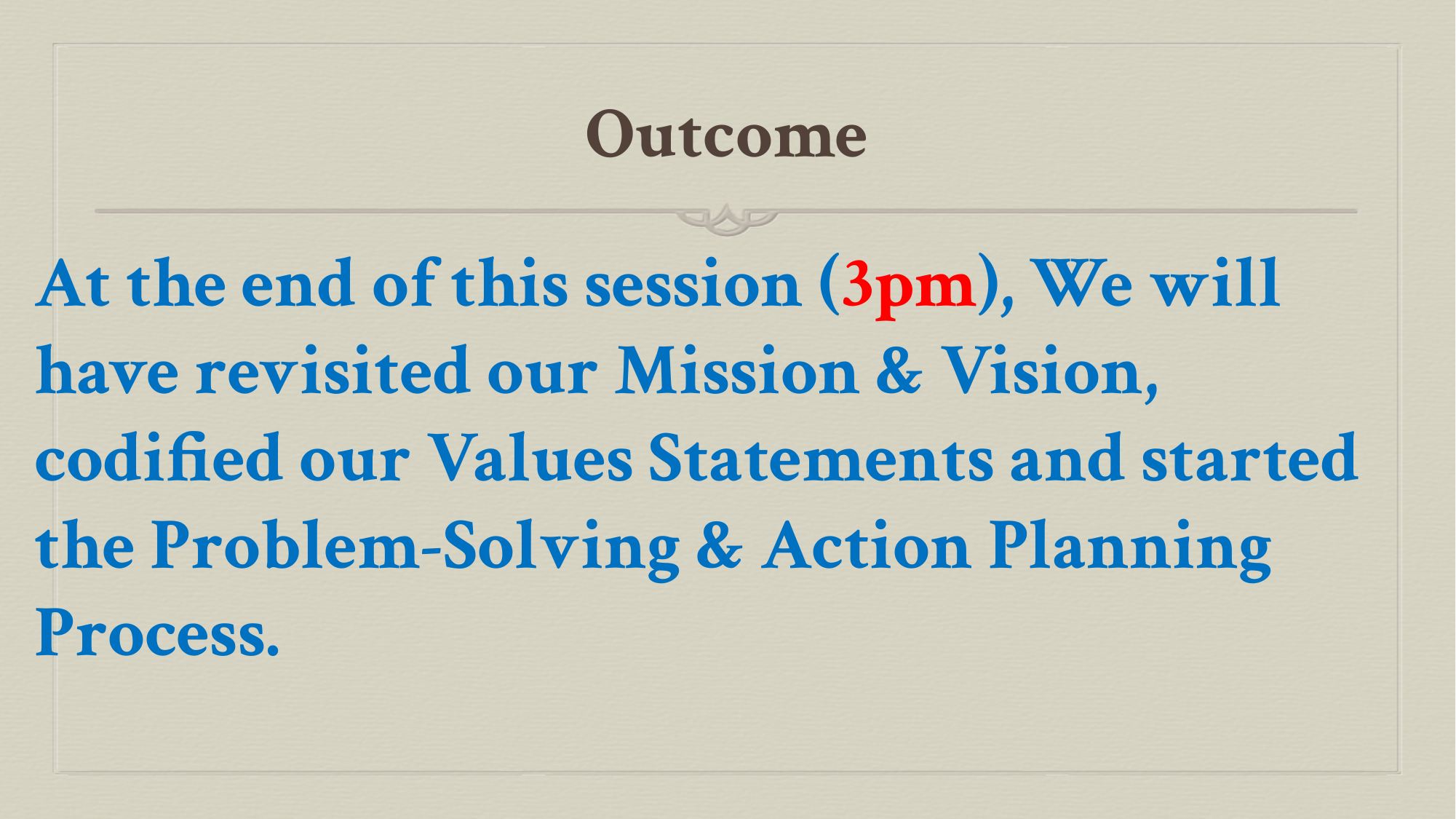

# Outcome
At the end of this session (3pm), We will have revisited our Mission & Vision, codified our Values Statements and started the Problem-Solving & Action Planning Process.